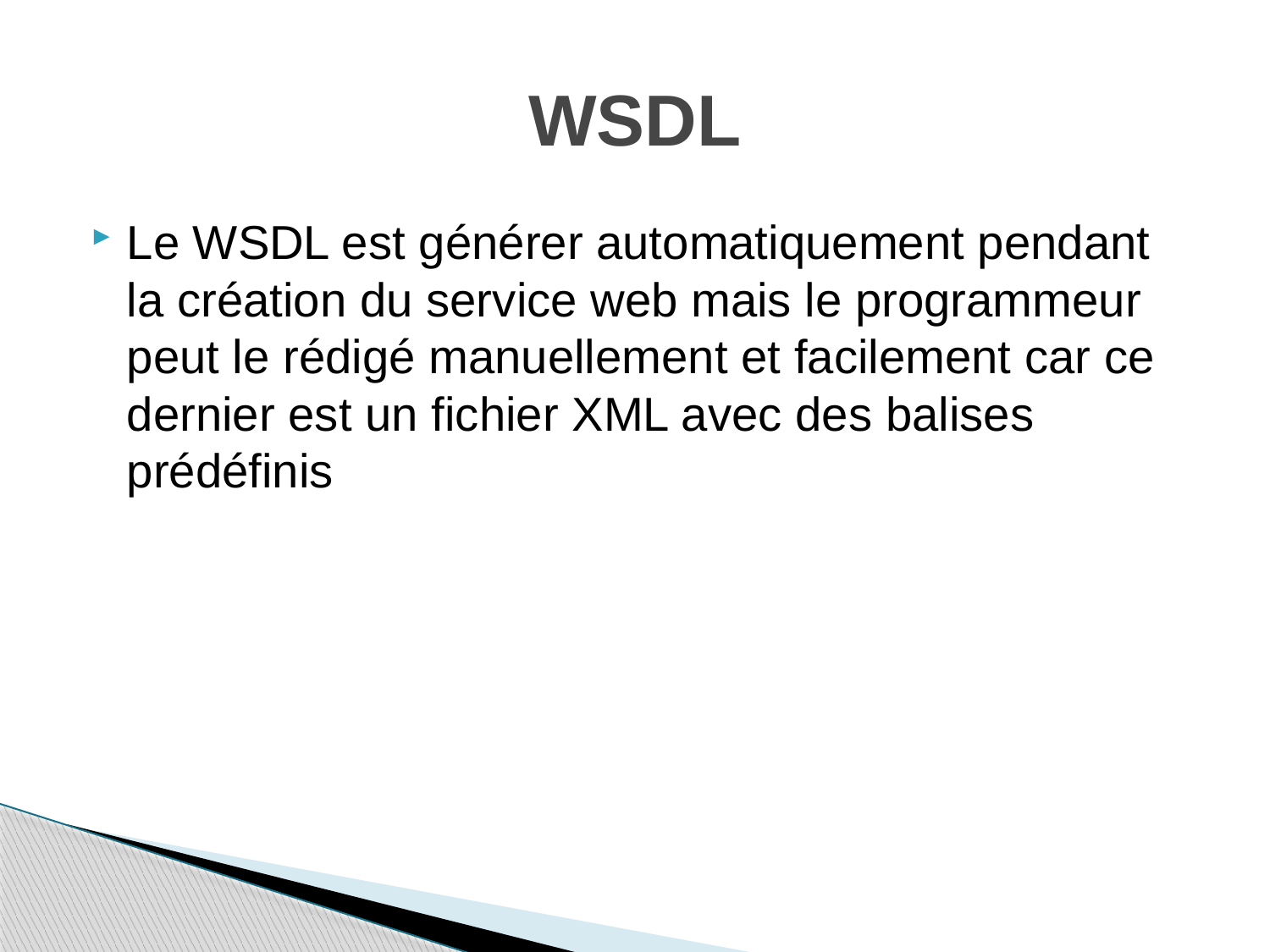

# WSDL
Le WSDL est générer automatiquement pendant la création du service web mais le programmeur peut le rédigé manuellement et facilement car ce dernier est un fichier XML avec des balises prédéfinis